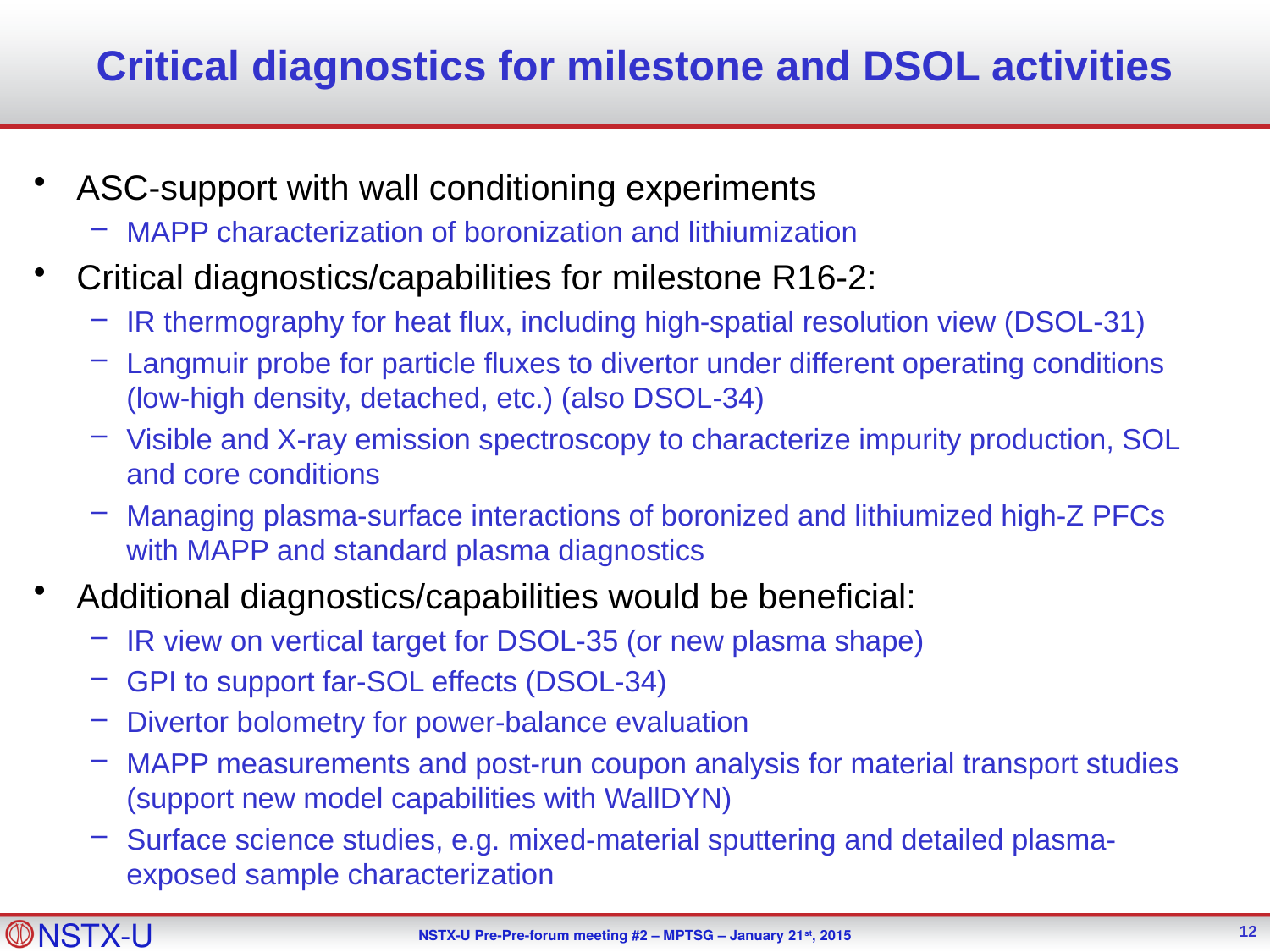

# Critical diagnostics for milestone and DSOL activities
ASC-support with wall conditioning experiments
MAPP characterization of boronization and lithiumization
Critical diagnostics/capabilities for milestone R16-2:
IR thermography for heat flux, including high-spatial resolution view (DSOL-31)
Langmuir probe for particle fluxes to divertor under different operating conditions (low-high density, detached, etc.) (also DSOL-34)
Visible and X-ray emission spectroscopy to characterize impurity production, SOL and core conditions
Managing plasma-surface interactions of boronized and lithiumized high-Z PFCs with MAPP and standard plasma diagnostics
Additional diagnostics/capabilities would be beneficial:
IR view on vertical target for DSOL-35 (or new plasma shape)
GPI to support far-SOL effects (DSOL-34)
Divertor bolometry for power-balance evaluation
MAPP measurements and post-run coupon analysis for material transport studies (support new model capabilities with WallDYN)
Surface science studies, e.g. mixed-material sputtering and detailed plasma-exposed sample characterization

12